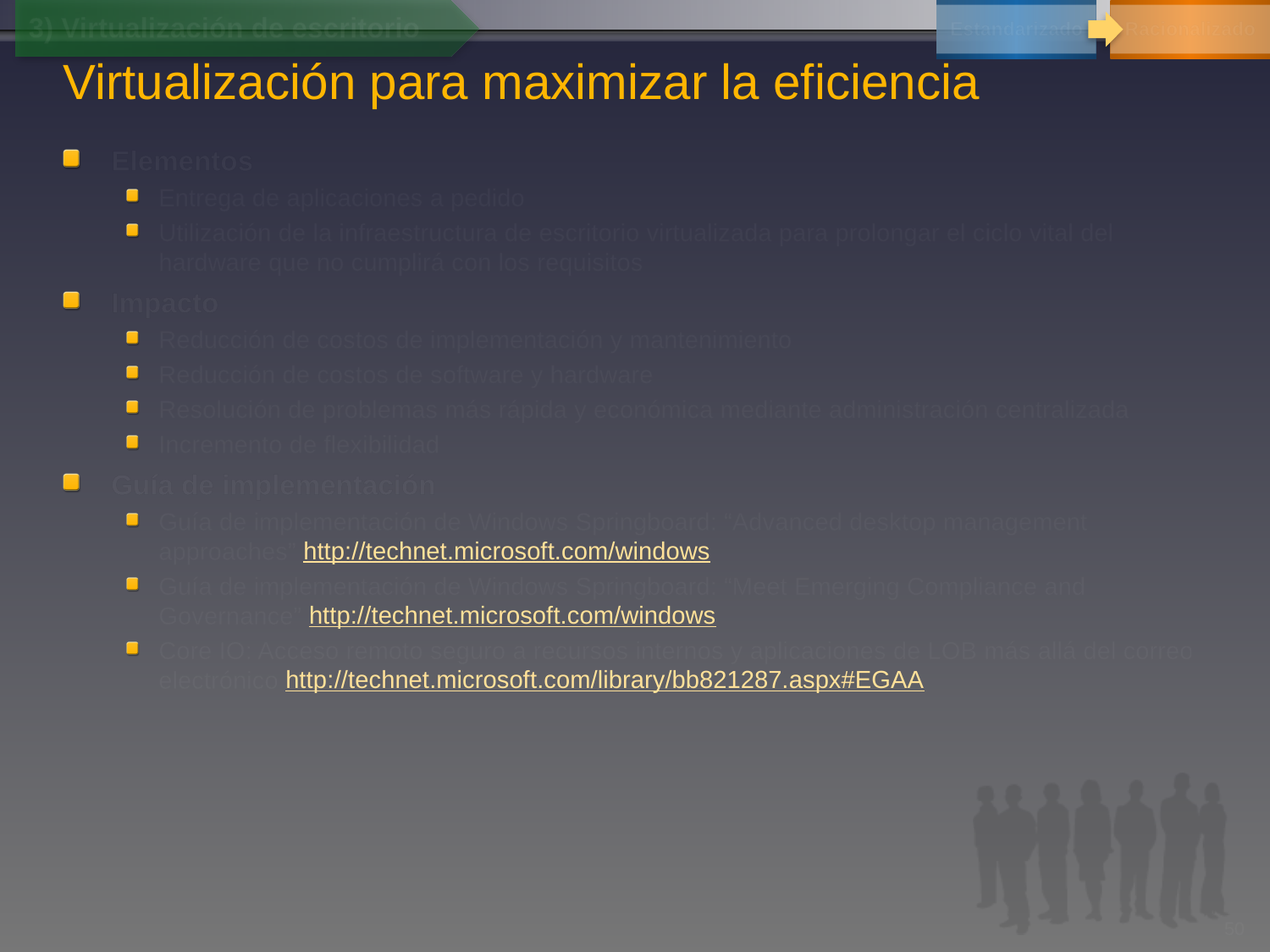

Estandarizado
Racionalizado

3) Virtualización de escritorio
# Virtualización para maximizar la eficiencia
Elementos
Entrega de aplicaciones a pedido
Utilización de la infraestructura de escritorio virtualizada para prolongar el ciclo vital del hardware que no cumplirá con los requisitos
Impacto
Reducción de costos de implementación y mantenimiento
Reducción de costos de software y hardware
Resolución de problemas más rápida y económica mediante administración centralizada
Incremento de flexibilidad
Guía de implementación
Guía de implementación de Windows Springboard: “Advanced desktop management approaches” http://technet.microsoft.com/windows
Guía de implementación de Windows Springboard: “Meet Emerging Compliance and Governance” http://technet.microsoft.com/windows
Core IO: Acceso remoto seguro a recursos internos y aplicaciones de LOB más allá del correo electrónico http://technet.microsoft.com/library/bb821287.aspx#EGAA
50